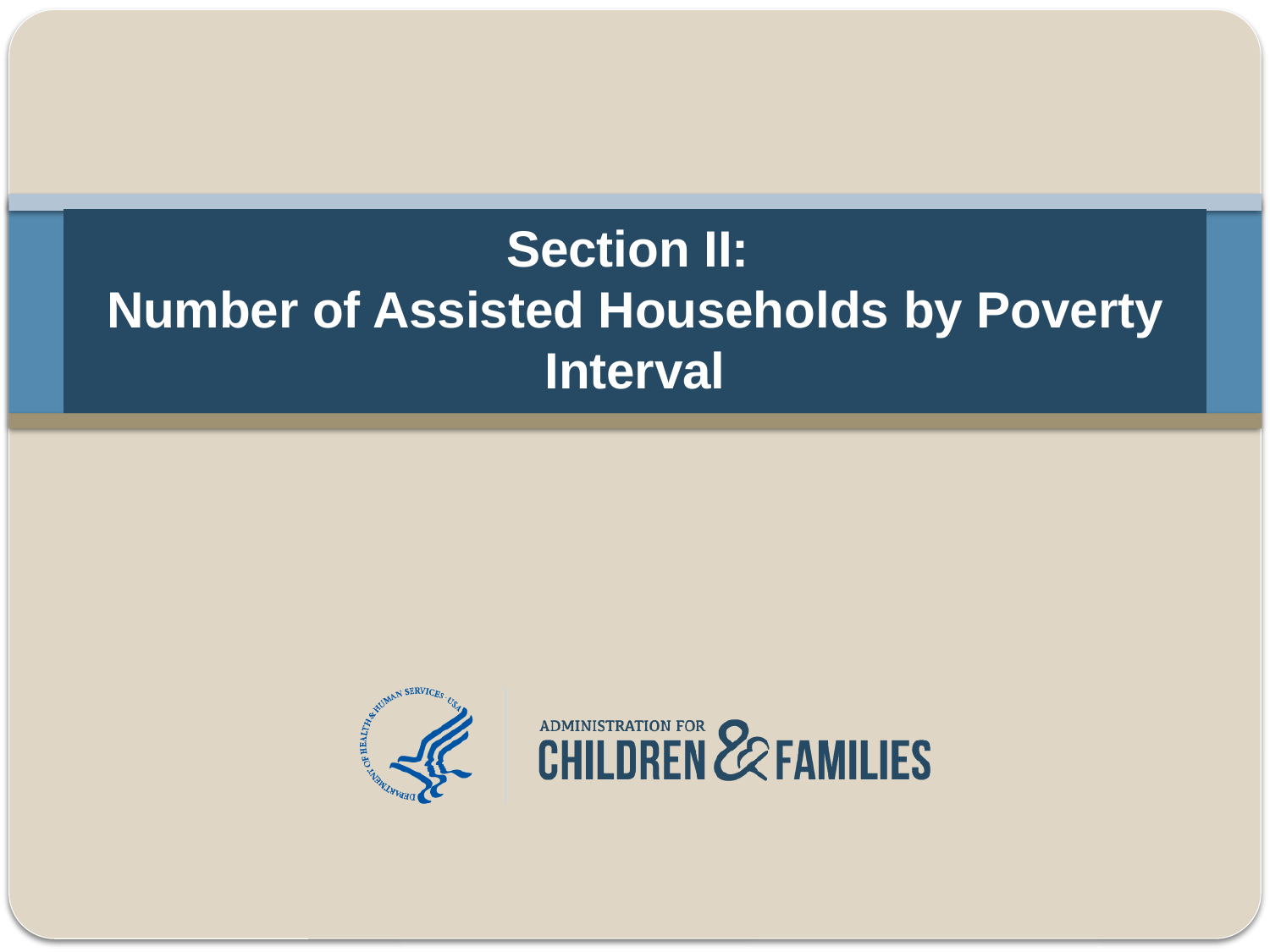

# Section II: Number of Assisted Households by Poverty Interval